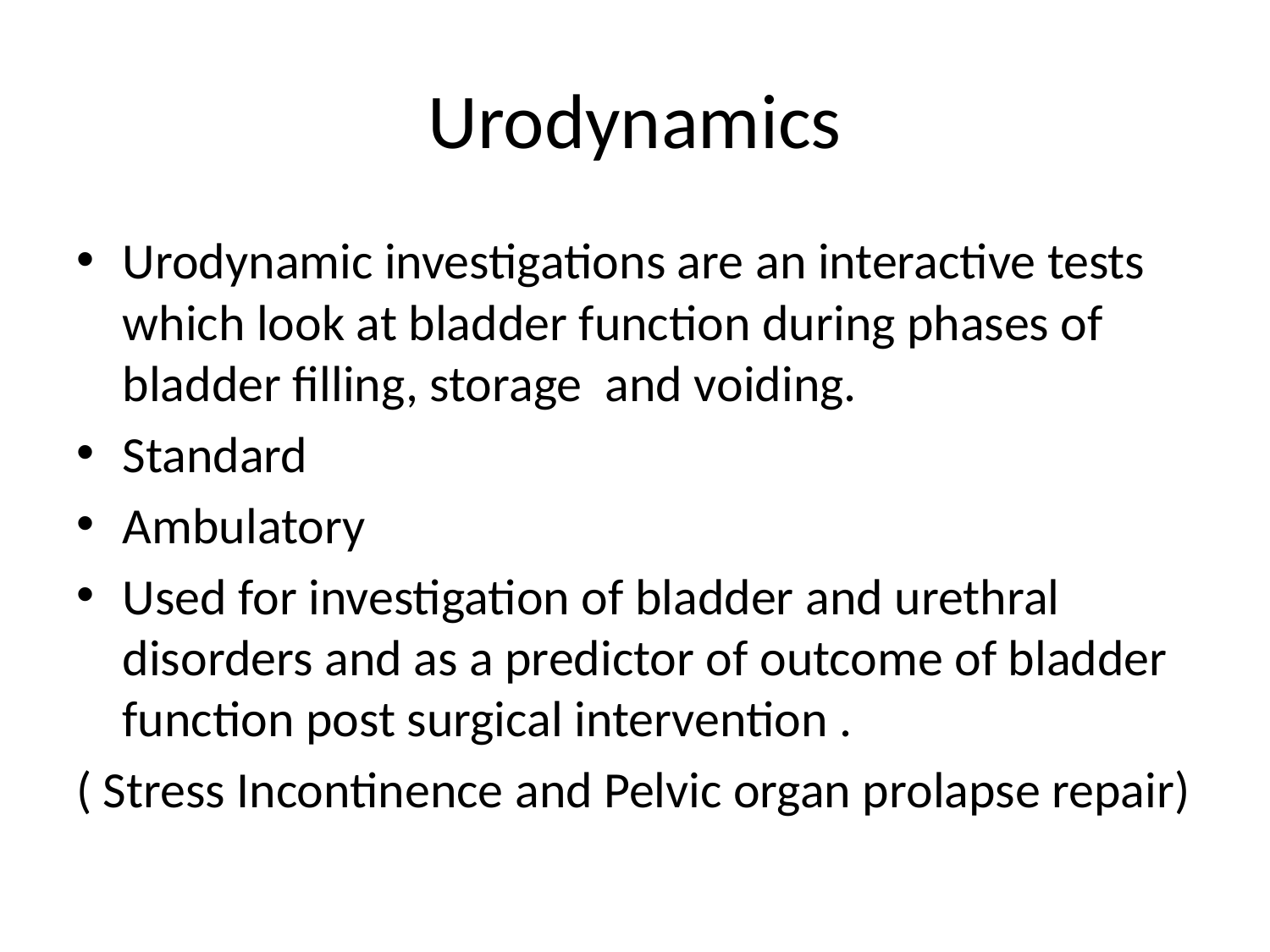

# Urodynamics
Urodynamic investigations are an interactive tests which look at bladder function during phases of bladder filling, storage  and voiding.
Standard
Ambulatory
Used for investigation of bladder and urethral disorders and as a predictor of outcome of bladder function post surgical intervention .
( Stress Incontinence and Pelvic organ prolapse repair)